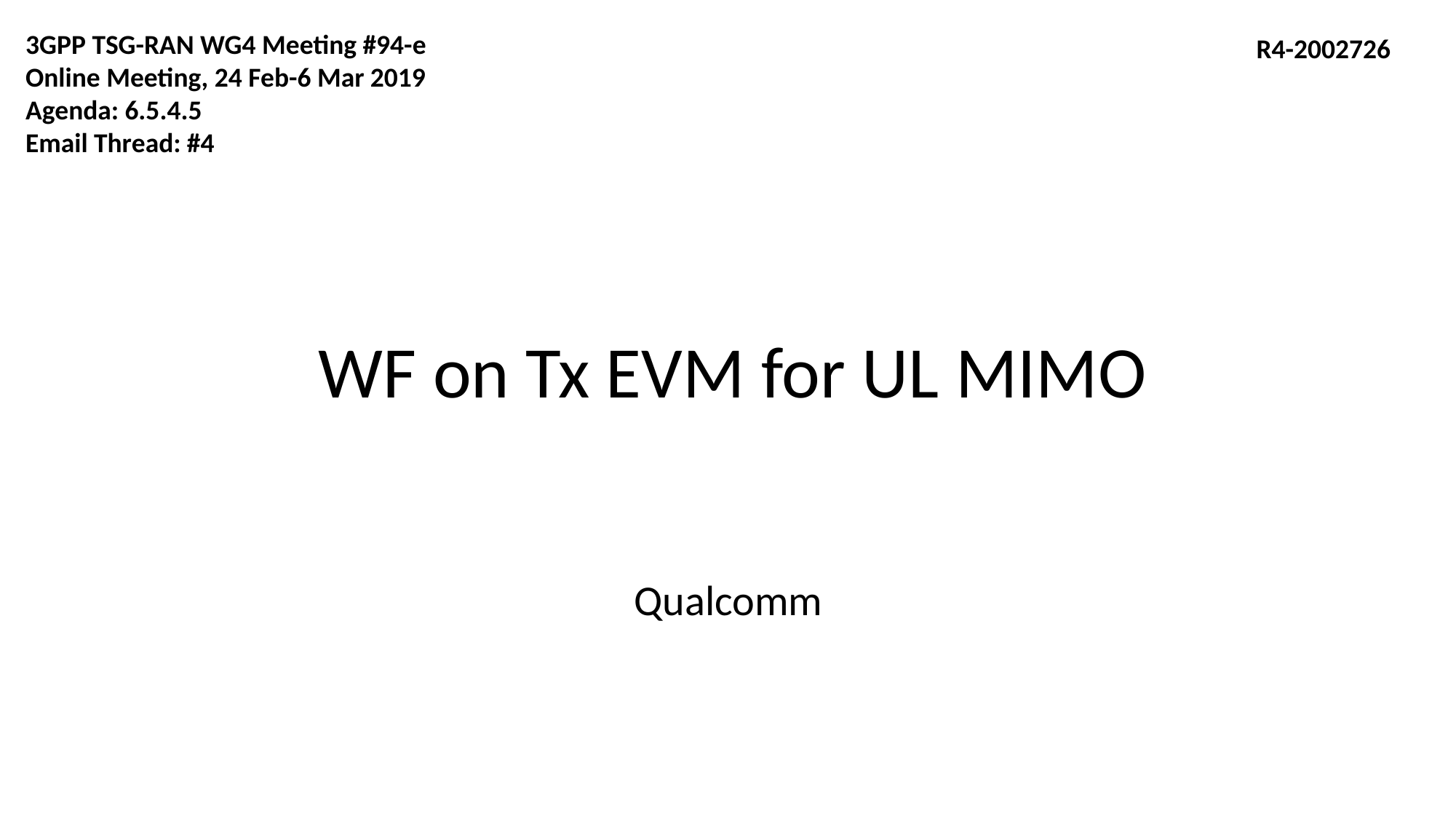

3GPP TSG-RAN WG4 Meeting #94-e
Online Meeting, 24 Feb-6 Mar 2019
Agenda: 6.5.4.5
Email Thread: #4
R4-2002726
# WF on Tx EVM for UL MIMO
Qualcomm